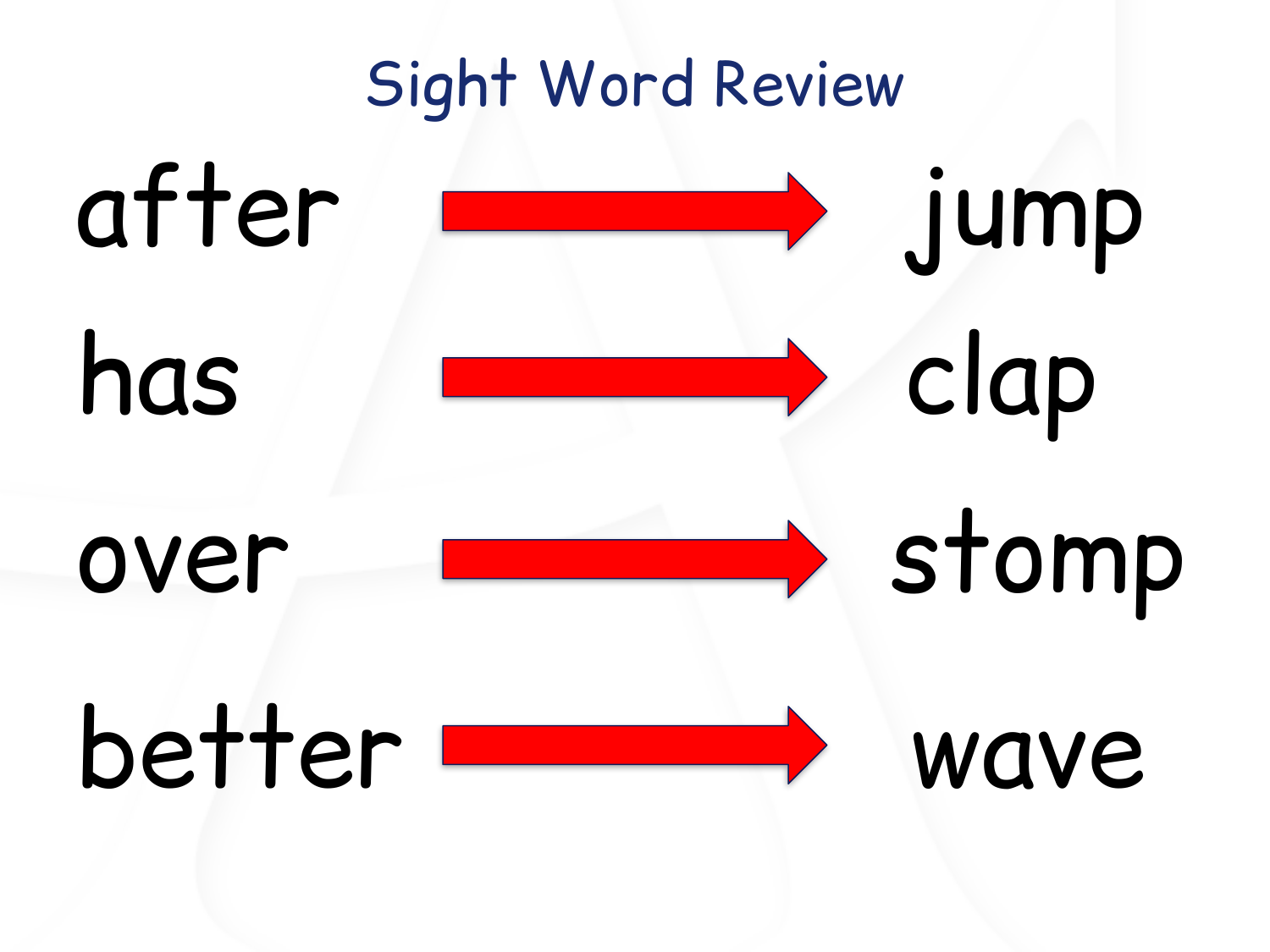

# Sight Word Review
after                  jump

has                     clap

over                   stomp

better                wave